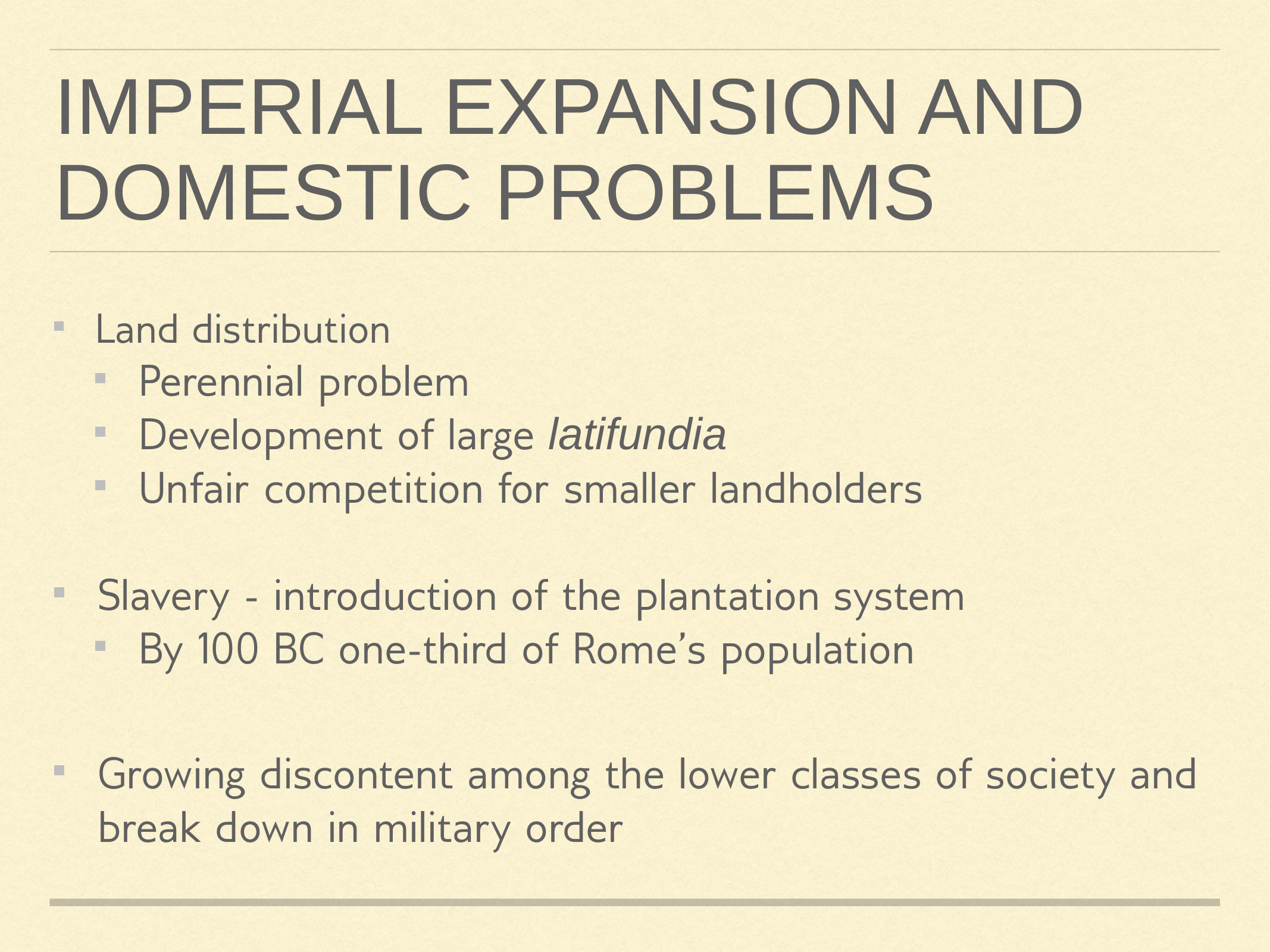

# Imperial Expansion and Domestic Problems
Land distribution
Perennial problem
Development of large latifundia
Unfair competition for smaller landholders

Slavery - introduction of the plantation system
By 100 BC one-third of Rome’s population

Growing discontent among the lower classes of society and break down in military order